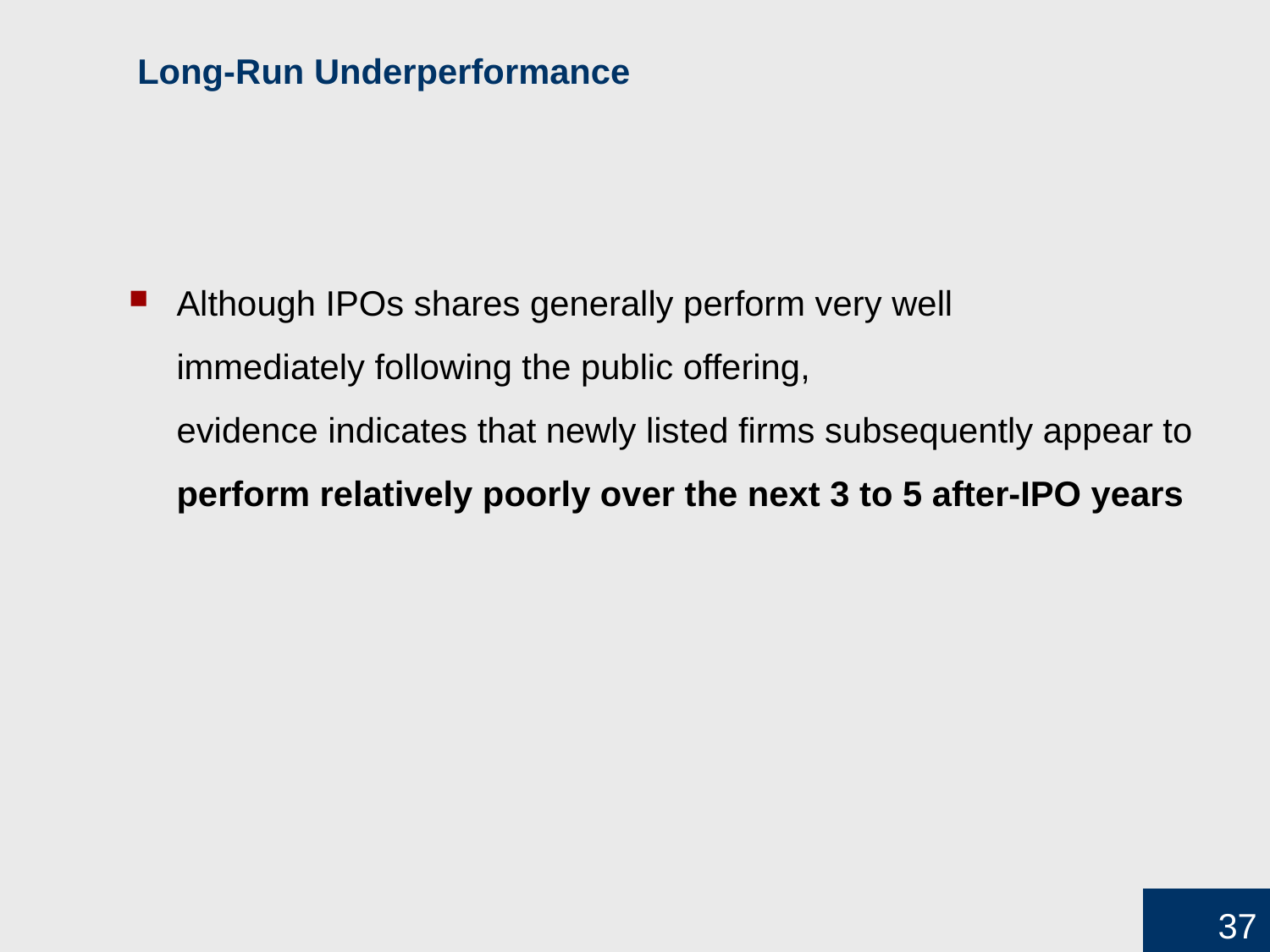

Long-Run Underperformance
Although IPOs shares generally perform very well
immediately following the public offering,
evidence indicates that newly listed firms subsequently appear to perform relatively poorly over the next 3 to 5 after-IPO years
37